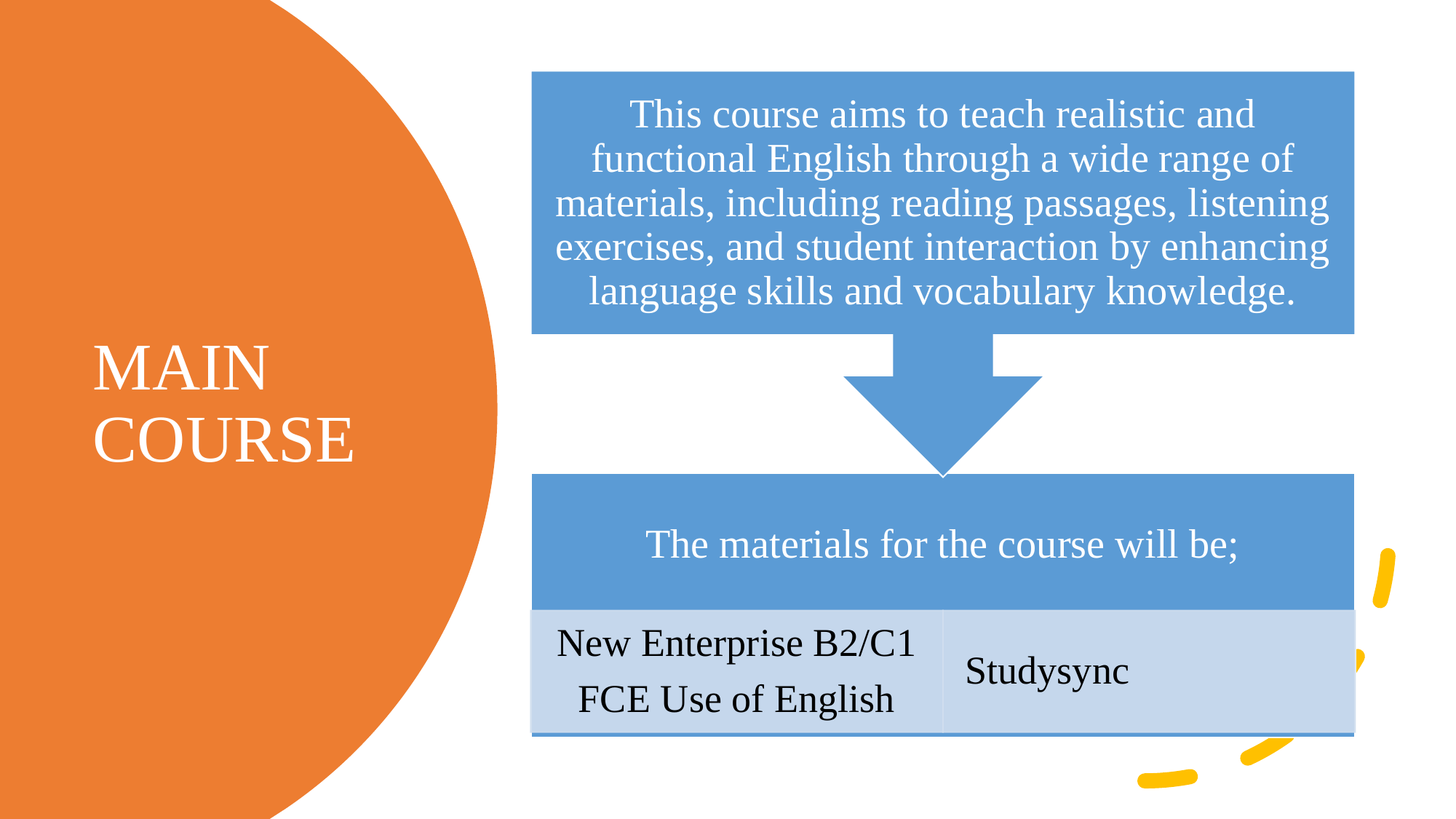

The materials for the course will be;
New Enterprise B2/C1
FCE Use of English
Studysync
This course aims to teach realistic and functional English through a wide range of materials, including reading passages, listening exercises, and student interaction by enhancing language skills and vocabulary knowledge.
# MAIN COURSE